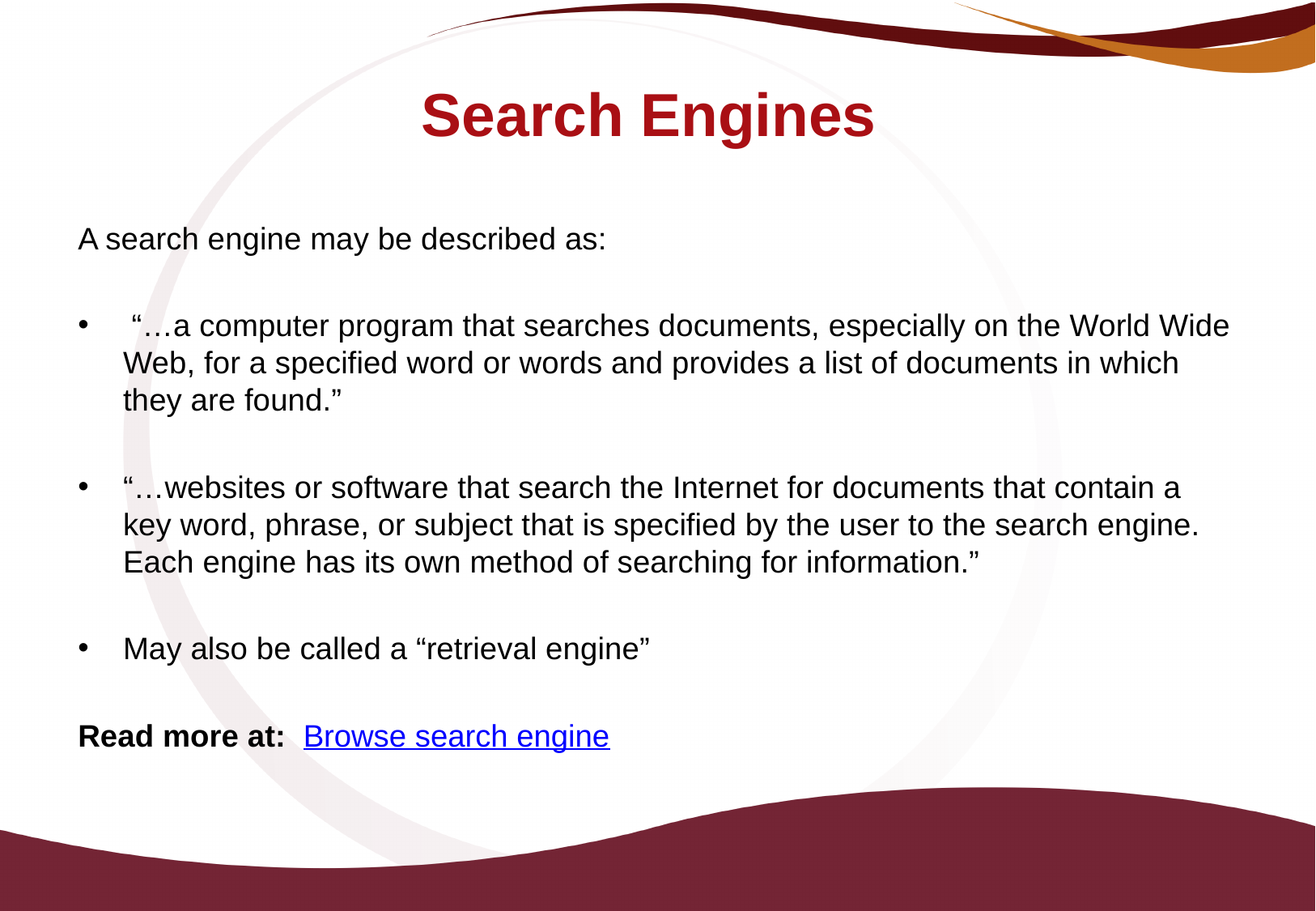

# Search Engines
A search engine may be described as:

 “…a computer program that searches documents, especially on the World Wide Web, for a specified word or words and provides a list of documents in which they are found.”

“…websites or software that search the Internet for documents that contain a key word, phrase, or subject that is specified by the user to the search engine.  Each engine has its own method of searching for information.”

May also be called a “retrieval engine”

Read more at:  Browse search engine